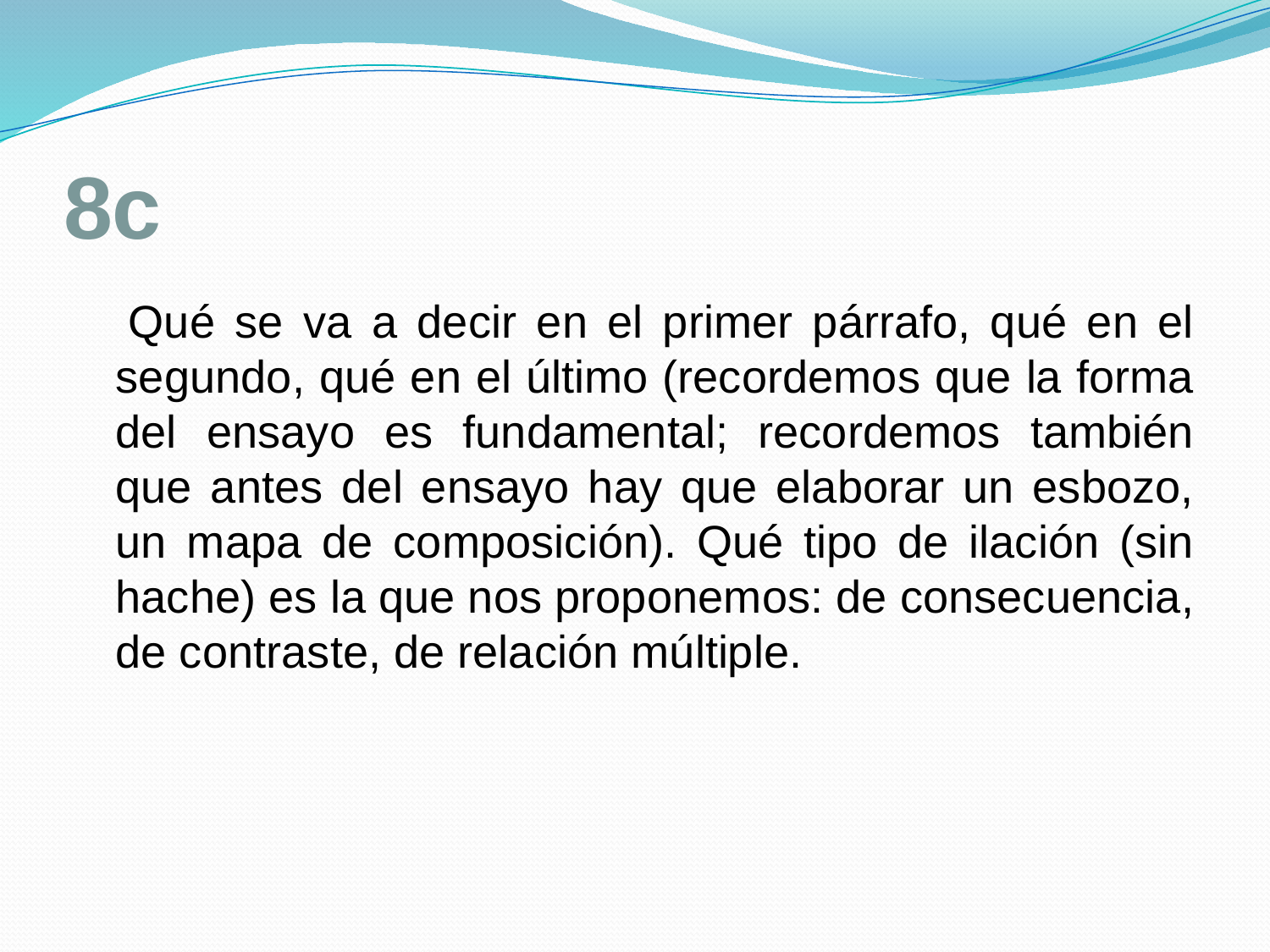

# 8c
   Qué se va a decir en el primer párrafo, qué en el segundo, qué en el último (recordemos que la forma del ensayo es fundamental; recordemos también que antes del ensayo hay que elaborar un esbozo, un mapa de composición). Qué tipo de ilación (sin hache) es la que nos proponemos: de consecuencia, de contraste, de relación múltiple.